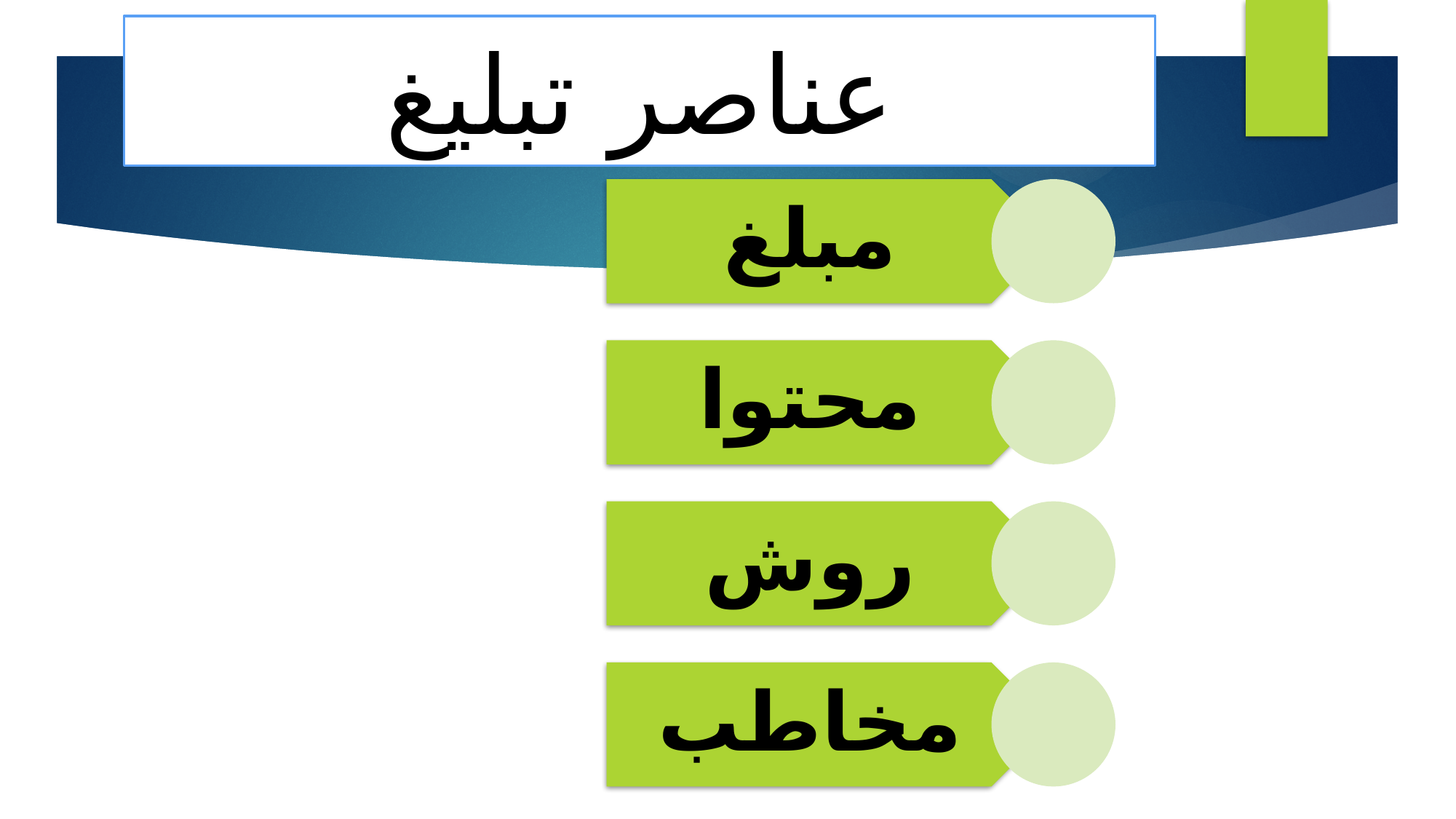

# عناصر تبلیغ
مبلغ
محتوا
روش
مخاطب